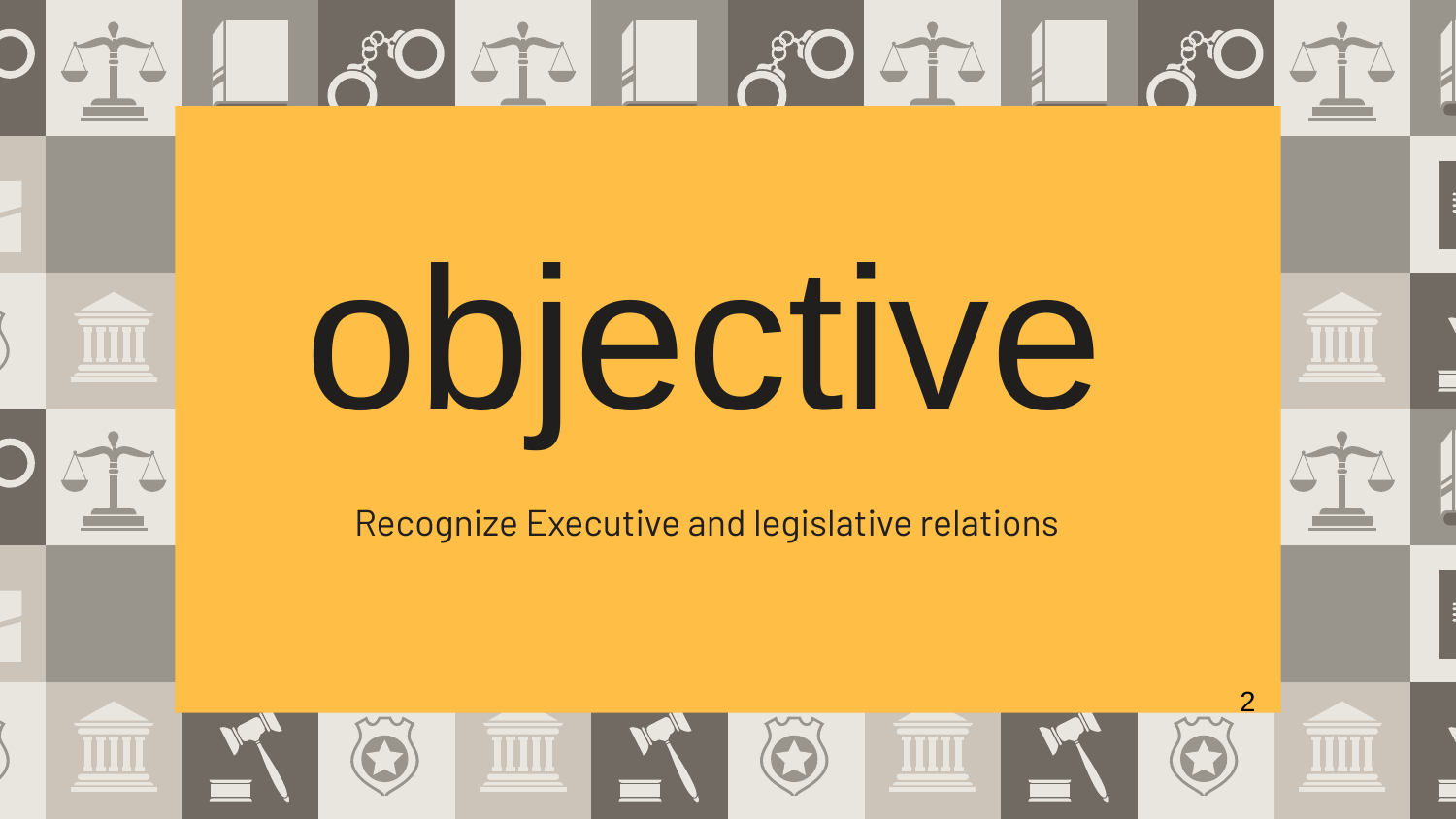

# objective
Recognize Executive and legislative relations
2